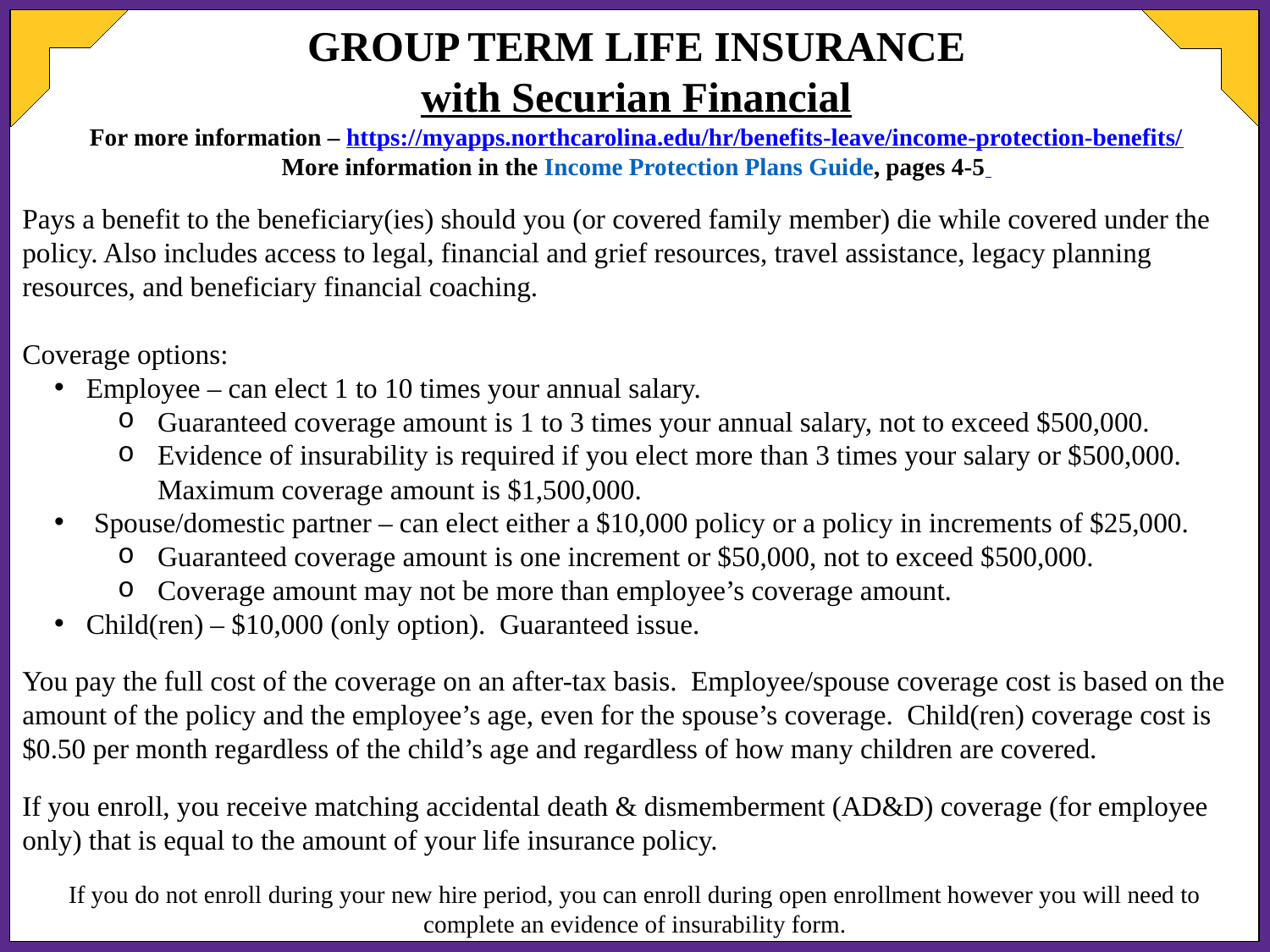

GROUP TERM LIFE INSURANCE
with Securian Financial
For more information – https://myapps.northcarolina.edu/hr/benefits-leave/income-protection-benefits/
More information in the Income Protection Plans Guide, pages 4-5
Pays a benefit to the beneficiary(ies) should you (or covered family member) die while covered under the policy. Also includes access to legal, financial and grief resources, travel assistance, legacy planning resources, and beneficiary financial coaching.

Coverage options:
Employee – can elect 1 to 10 times your annual salary.
Guaranteed coverage amount is 1 to 3 times your annual salary, not to exceed $500,000.
Evidence of insurability is required if you elect more than 3 times your salary or $500,000.  Maximum coverage amount is $1,500,000.
Spouse/domestic partner – can elect either a $10,000 policy or a policy in increments of $25,000.
Guaranteed coverage amount is one increment or $50,000, not to exceed $500,000.
Coverage amount may not be more than employee’s coverage amount.
Child(ren) – $10,000 (only option).  Guaranteed issue.

You pay the full cost of the coverage on an after-tax basis.  Employee/spouse coverage cost is based on the amount of the policy and the employee’s age, even for the spouse’s coverage.  Child(ren) coverage cost is $0.50 per month regardless of the child’s age and regardless of how many children are covered.

If you enroll, you receive matching accidental death & dismemberment (AD&D) coverage (for employee only) that is equal to the amount of your life insurance policy.

If you do not enroll during your new hire period, you can enroll during open enrollment however you will need to complete an evidence of insurability form.